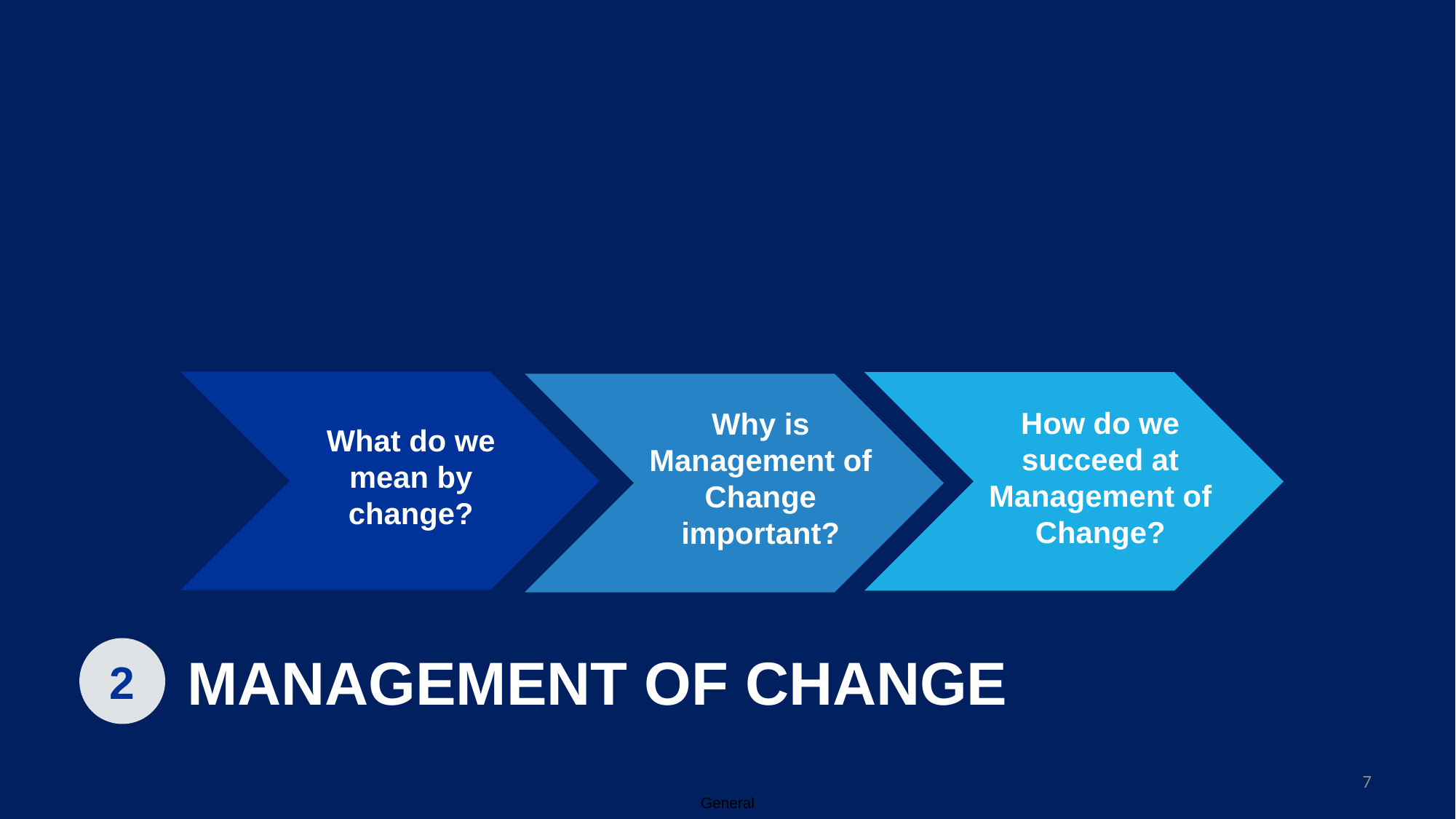

How do we succeed at Management of Change?
Why is Management of Change important?
What do we mean by change?
# Management of change

2
7